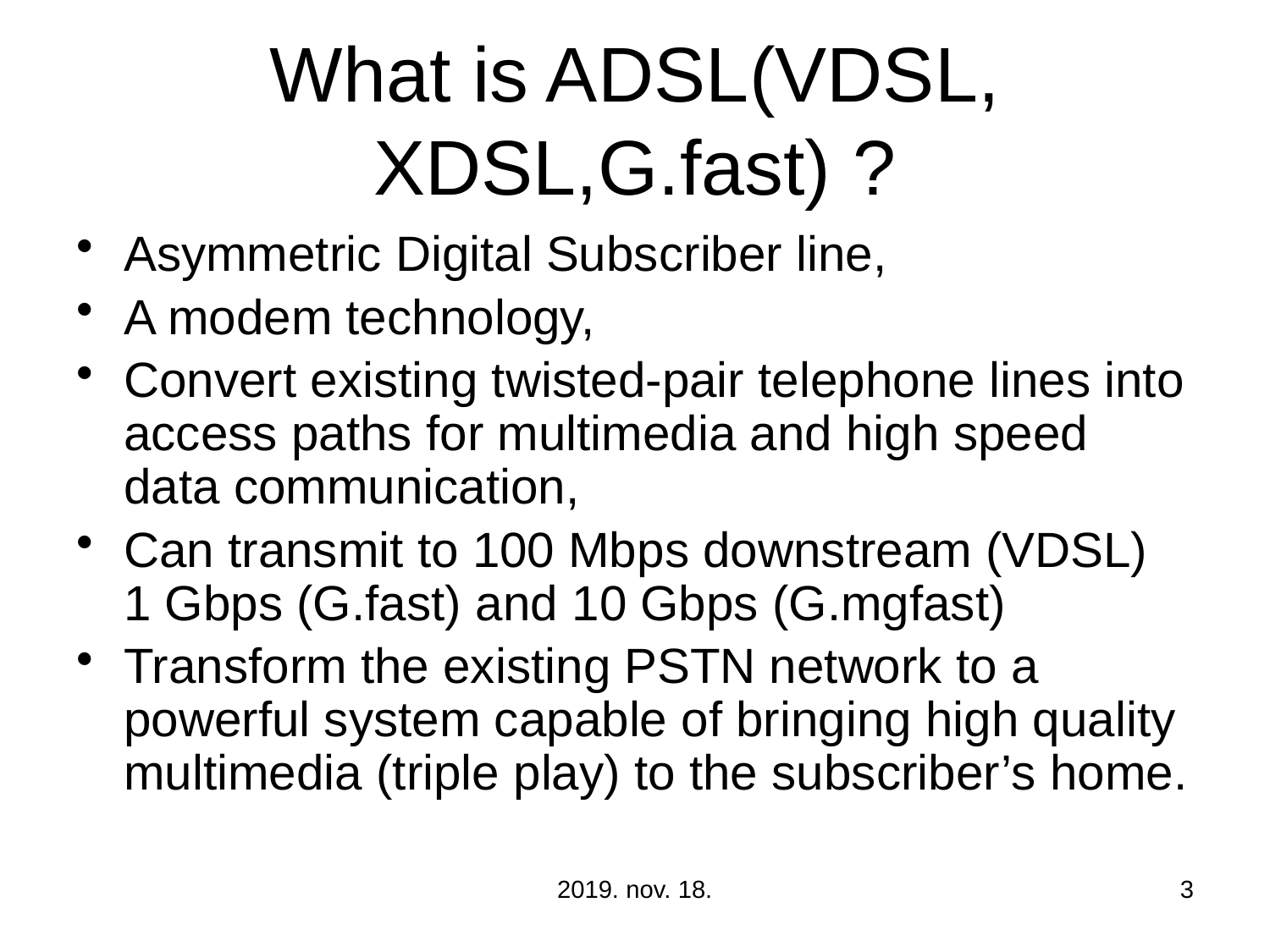

# What is ADSL(VDSL, XDSL,G.fast) ?
Asymmetric Digital Subscriber line,
A modem technology,
Convert existing twisted-pair telephone lines into access paths for multimedia and high speed data communication,
Can transmit to 100 Mbps downstream (VDSL)  1 Gbps (G.fast) and 10 Gbps (G.mgfast)
Transform the existing PSTN network to a  powerful system capable of bringing high quality multimedia (triple play) to the subscriber’s home.
2019. nov. 18.
3